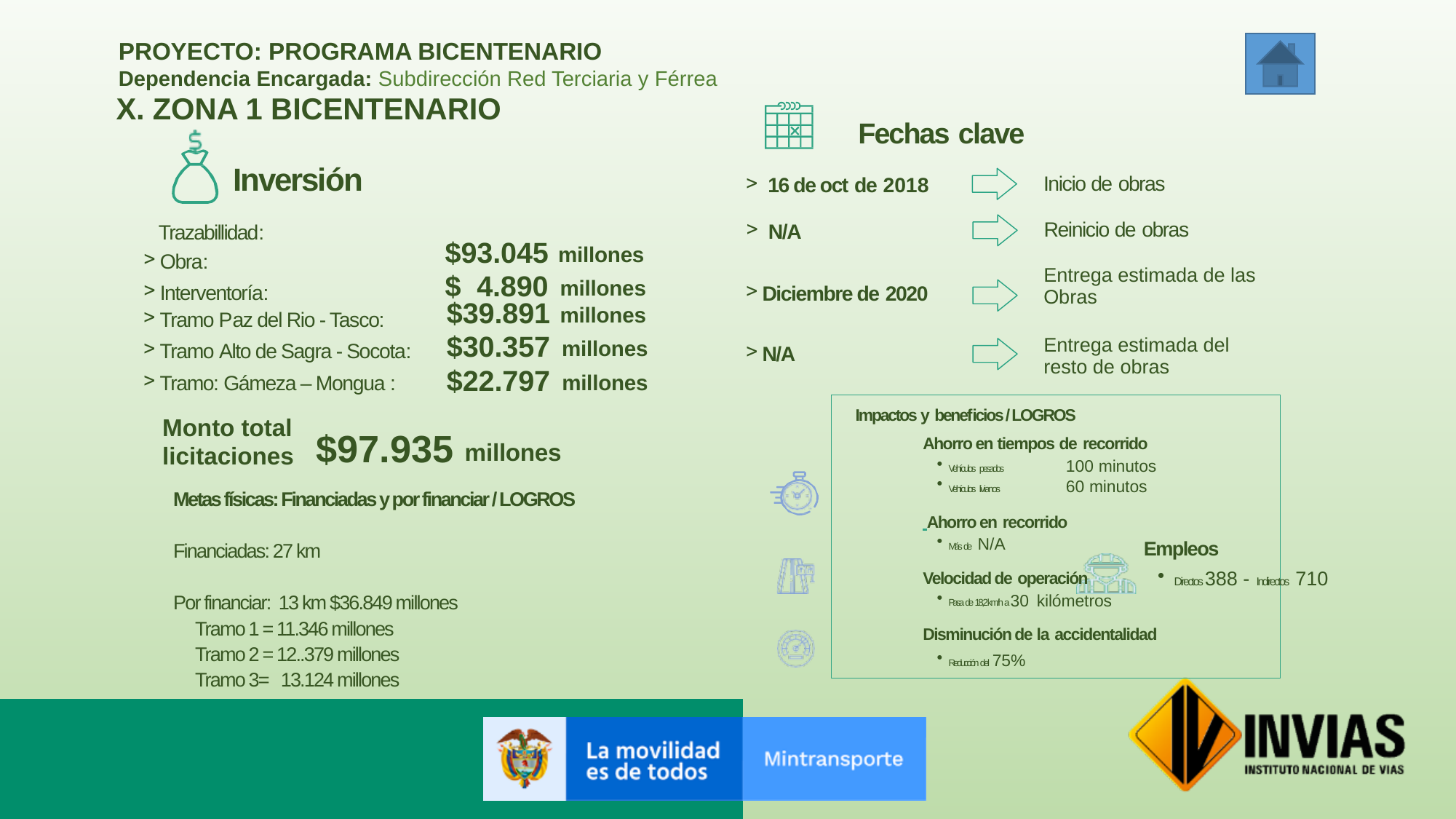

PROYECTO: PROGRAMA BICENTENARIO
Dependencia Encargada: Subdirección Red Terciaria y Férrea

X. ZONA 1 BICENTENARIO

Fechas clave

Inversión
Trazabillidad:
Inicio de obras

 16 de oct de 2018
Reinicio de obras

 N/A
$93.045 millones
$  4.890 millones
Obra:
Interventoría:
Entrega estimada de las  Obras
Diciembre de 2020

$39.891 millones
$30.357 millones
$22.797 millones
Tramo Paz del Rio - Tasco:
Tramo Alto de Sagra - Socota:
Tramo: Gámeza – Mongua :
Entrega estimada del  resto de obras
N/A

Impactos y beneﬁcios / LOGROS
Ahorro en tiempos de recorrido
Vehículos pesados	100 minutos
Vehículos livianos	60 minutos
 Ahorro en recorrido
Más de  N/A
Velocidad de operación
Pasa de 18,2 km/h a 30 kilómetros
Disminución de la accidentalidad
Reducción del 75%
Monto total  licitaciones
$97.935 millones

Metas físicas: Financiadas y por financiar / LOGROS

Financiadas: 27 km

Por financiar:  13 km $36.849 millones
     Tramo 1 = 11.346 millones
     Tramo 2 = 12..379 millones
     Tramo 3=   13.124 millones
Empleos
  Directos 388 -  Indirectos    710